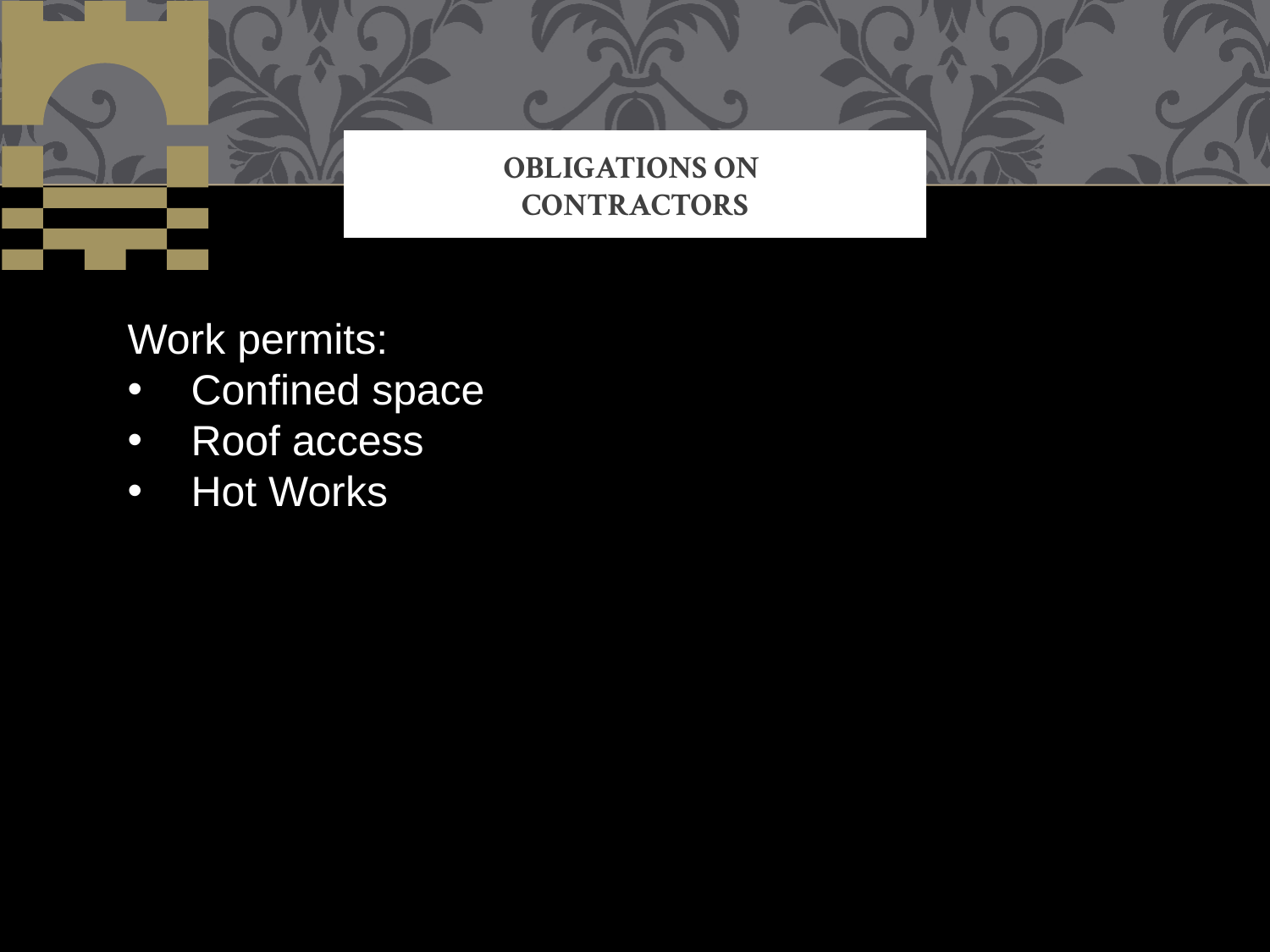

# OBLIGATIONS ON CONTRACTORS
Work permits:
Confined space
Roof access
Hot Works